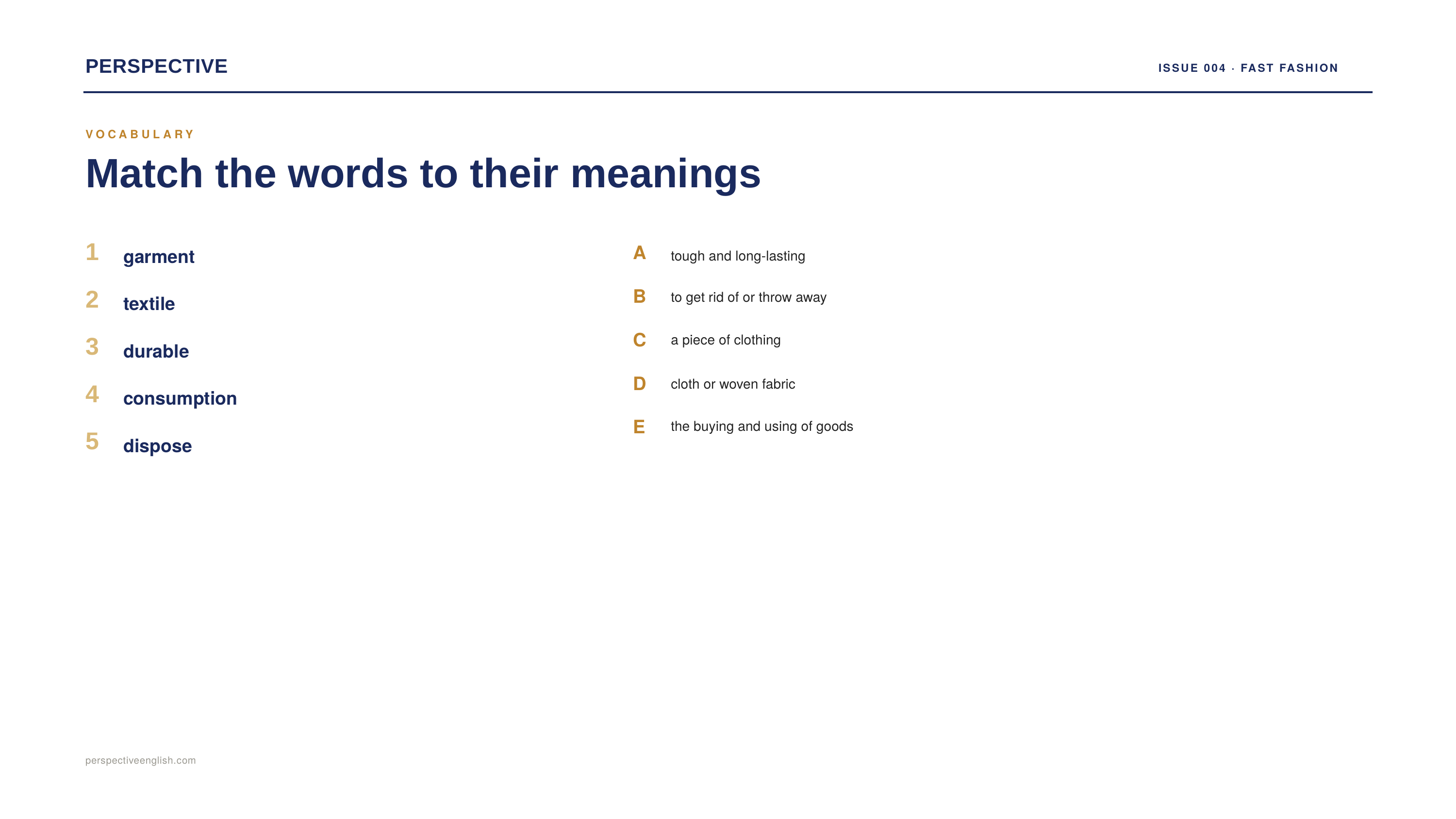

PERSPECTIVE
ISSUE 004 · FAST FASHION

VOCABULARY
Match the words to their meanings
1
A
tough and long-lasting
garment
to get rid of or throw away
B
2
textile
a piece of clothing
C
3
durable
cloth or woven fabric
D
4
consumption
the buying and using of goods
E
5
dispose
perspectiveenglish.com